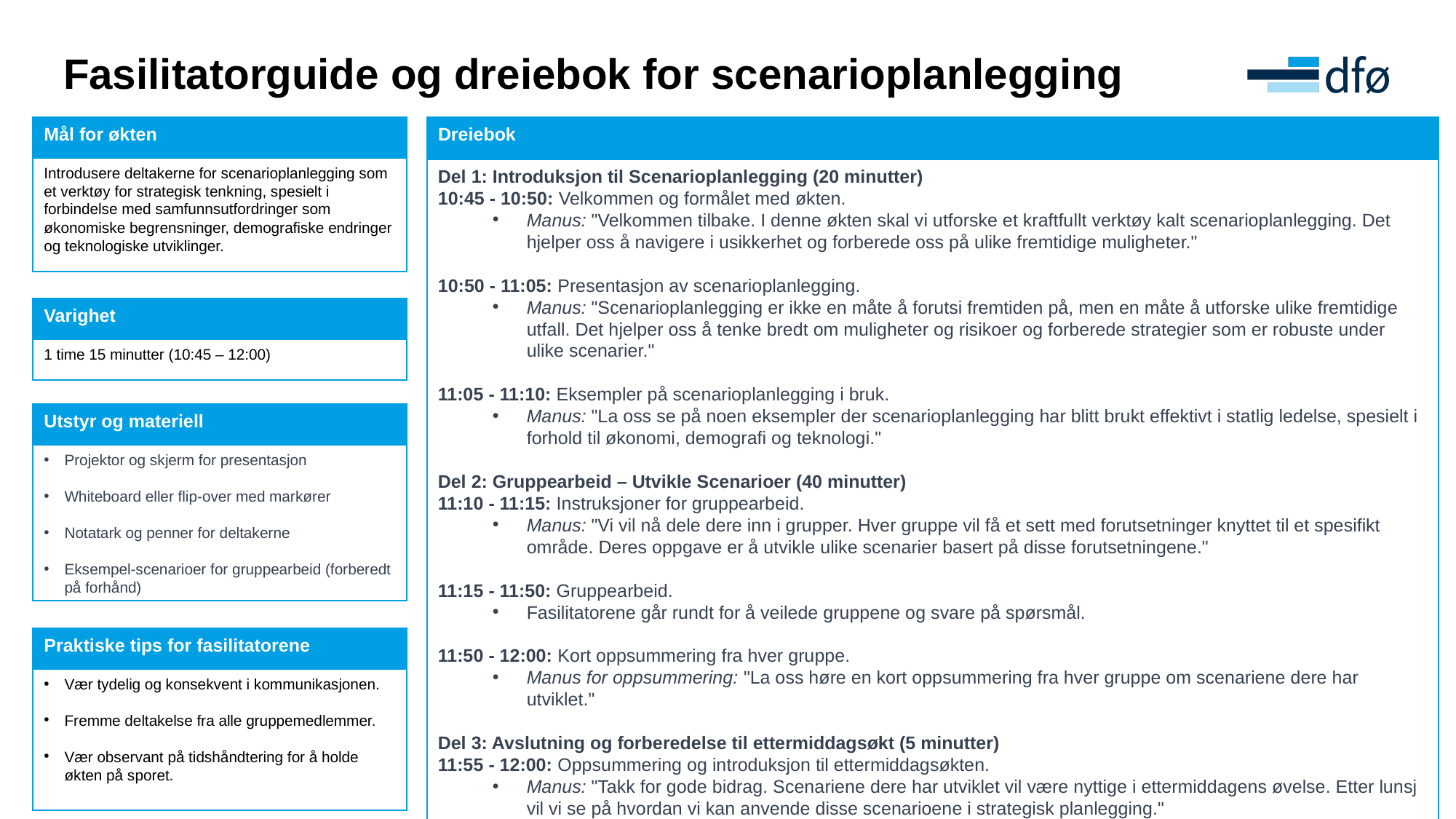

# Fasilitatorguide og dreiebok for scenarioplanlegging
Mål for økten
Dreiebok
Introdusere deltakerne for scenarioplanlegging som et verktøy for strategisk tenkning, spesielt i forbindelse med samfunnsutfordringer som økonomiske begrensninger, demografiske endringer og teknologiske utviklinger.
Del 1: Introduksjon til Scenarioplanlegging (20 minutter)
10:45 - 10:50: Velkommen og formålet med økten.
Manus: "Velkommen tilbake. I denne økten skal vi utforske et kraftfullt verktøy kalt scenarioplanlegging. Det hjelper oss å navigere i usikkerhet og forberede oss på ulike fremtidige muligheter."

10:50 - 11:05: Presentasjon av scenarioplanlegging.
Manus: "Scenarioplanlegging er ikke en måte å forutsi fremtiden på, men en måte å utforske ulike fremtidige utfall. Det hjelper oss å tenke bredt om muligheter og risikoer og forberede strategier som er robuste under ulike scenarier."

11:05 - 11:10: Eksempler på scenarioplanlegging i bruk.
Manus: "La oss se på noen eksempler der scenarioplanlegging har blitt brukt effektivt i statlig ledelse, spesielt i forhold til økonomi, demografi og teknologi."

Del 2: Gruppearbeid – Utvikle Scenarioer (40 minutter)
11:10 - 11:15: Instruksjoner for gruppearbeid.
Manus: "Vi vil nå dele dere inn i grupper. Hver gruppe vil få et sett med forutsetninger knyttet til et spesifikt område. Deres oppgave er å utvikle ulike scenarier basert på disse forutsetningene."

11:15 - 11:50: Gruppearbeid.
Fasilitatorene går rundt for å veilede gruppene og svare på spørsmål.

11:50 - 12:00: Kort oppsummering fra hver gruppe.
Manus for oppsummering: "La oss høre en kort oppsummering fra hver gruppe om scenariene dere har utviklet."

Del 3: Avslutning og forberedelse til ettermiddagsøkt (5 minutter)
11:55 - 12:00: Oppsummering og introduksjon til ettermiddagsøkten.
Manus: "Takk for gode bidrag. Scenariene dere har utviklet vil være nyttige i ettermiddagens øvelse. Etter lunsj vil vi se på hvordan vi kan anvende disse scenarioene i strategisk planlegging."
Varighet
1 time 15 minutter (10:45 – 12:00)
Utstyr og materiell
Projektor og skjerm for presentasjon

Whiteboard eller flip-over med markører

Notatark og penner for deltakerne

Eksempel-scenarioer for gruppearbeid (forberedt på forhånd)
Praktiske tips for fasilitatorene
Vær tydelig og konsekvent i kommunikasjonen.

Fremme deltakelse fra alle gruppemedlemmer.

Vær observant på tidshåndtering for å holde økten på sporet.